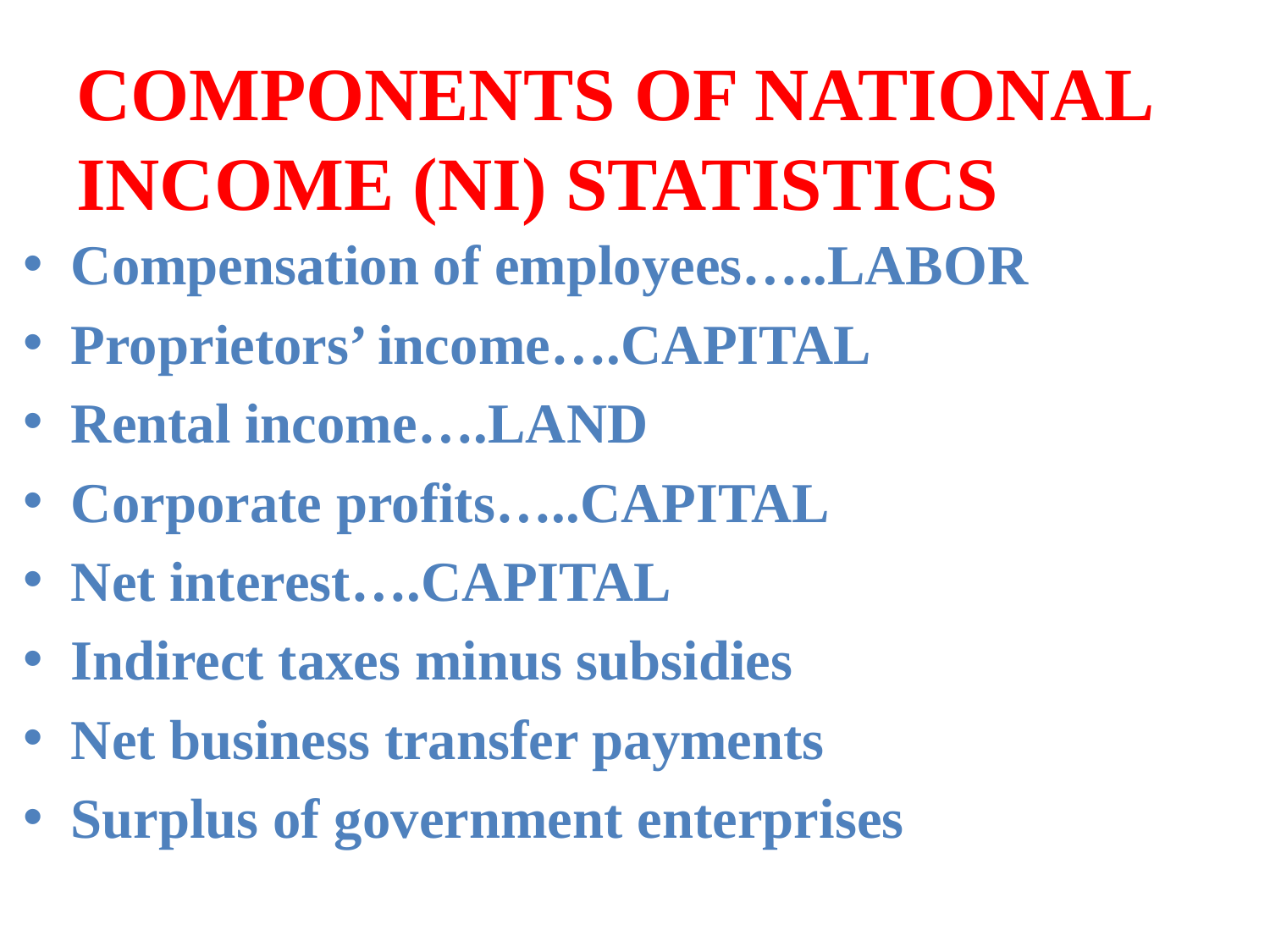

# COMPONENTS OF NATIONAL INCOME (NI) STATISTICS
Compensation of employees…..LABOR
Proprietors’ income….CAPITAL
Rental income….LAND
Corporate profits…..CAPITAL
Net interest….CAPITAL
Indirect taxes minus subsidies
Net business transfer payments
Surplus of government enterprises